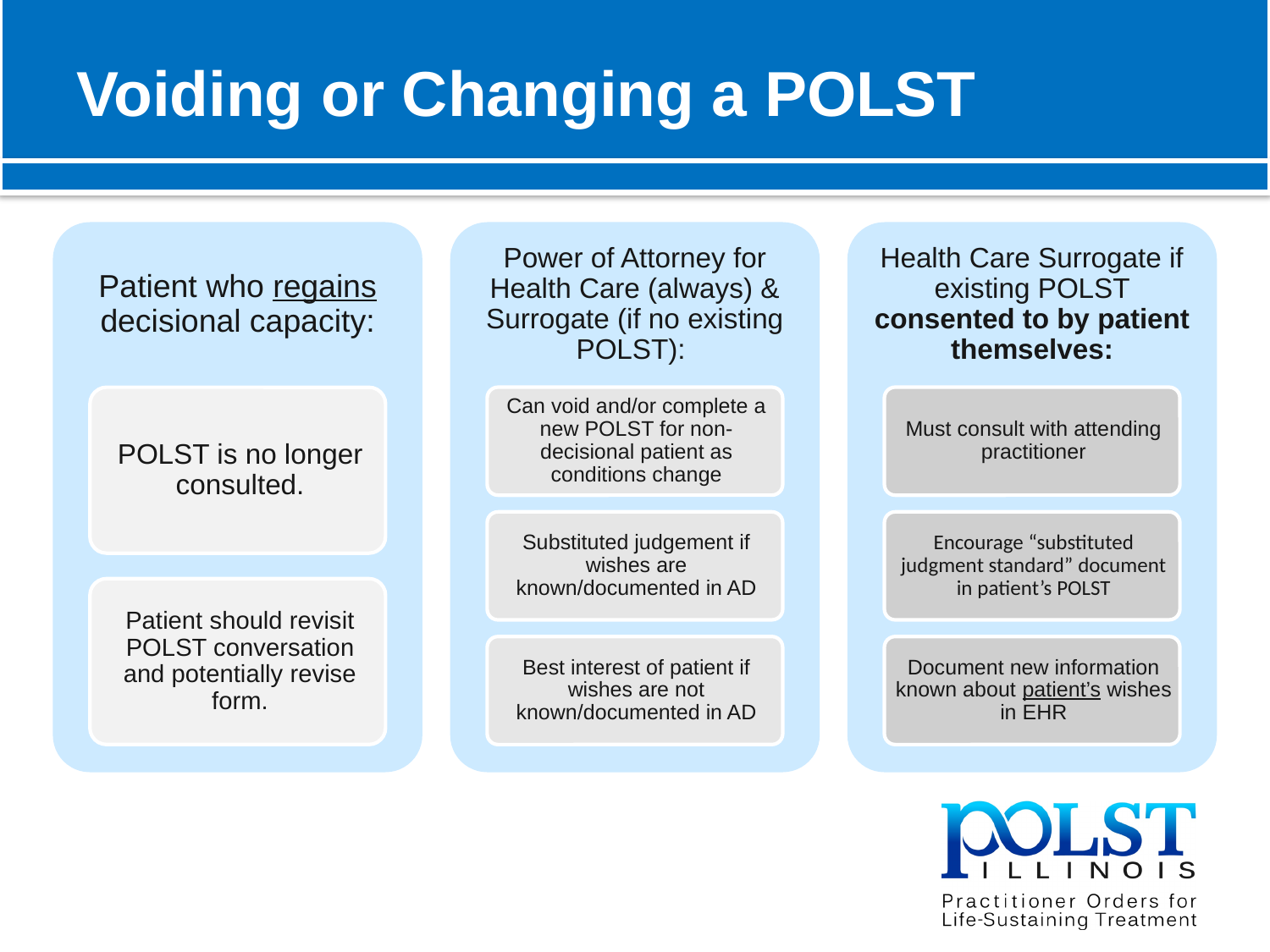

# Voiding or Changing a POLST
Patient who regains decisional capacity:
POLST is no longer consulted.
Patient should revisit POLST conversation and potentially revise form.
Power of Attorney for Health Care (always) & Surrogate (if no existing POLST):
Can void and/or complete a new POLST for non-decisional patient as conditions change
Substituted judgement if wishes are known/documented in AD
Best interest of patient if wishes are not known/documented in AD
Health Care Surrogate if existing POLST consented to by patient themselves:
Must consult with attending practitioner
Encourage “substituted judgment standard” document in patient’s POLST
Document new information known about patient’s wishes in EHR